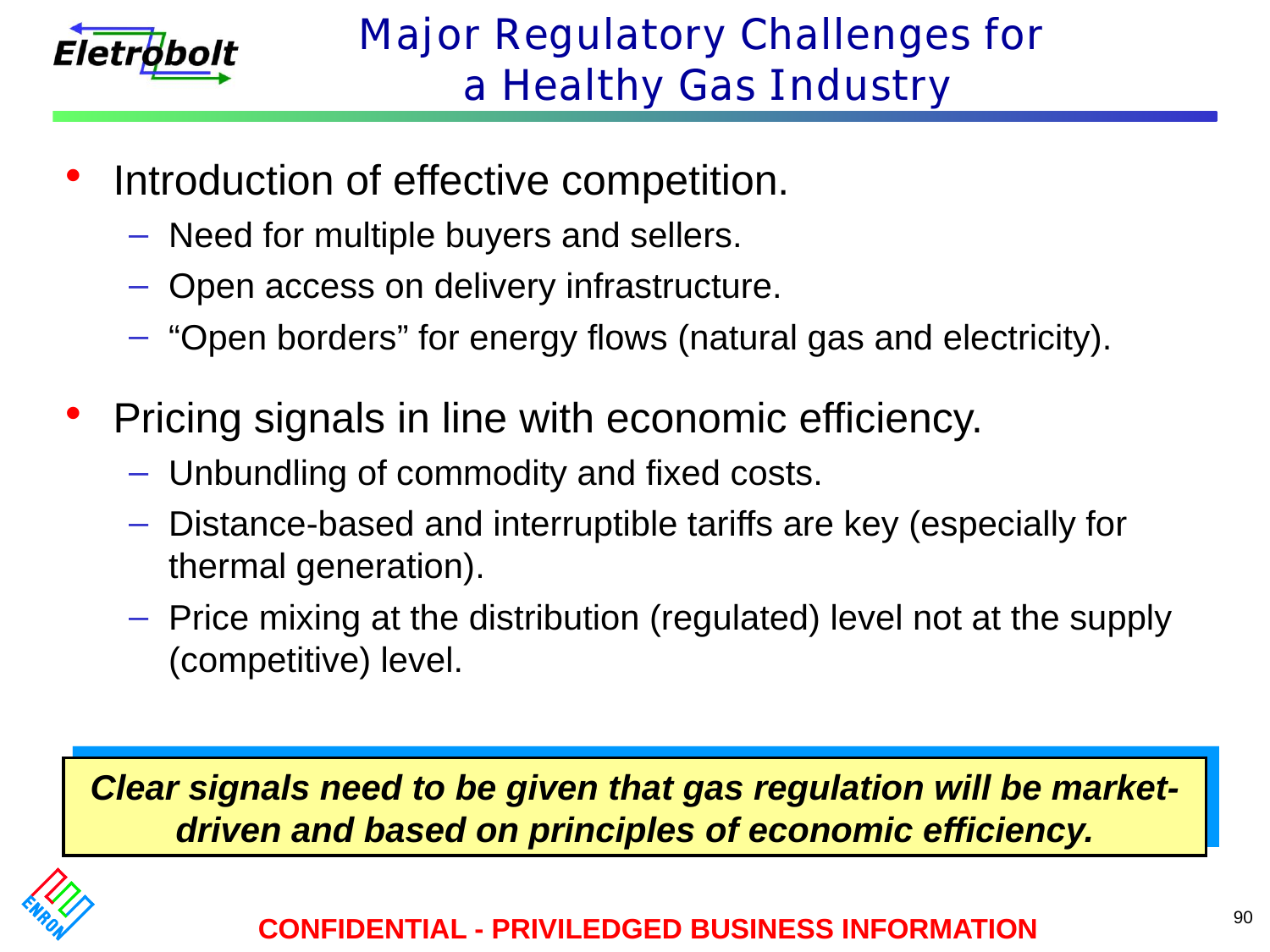

# Major Regulatory Challenges for a Healthy Gas Industry

Introduction of effective competition.
Need for multiple buyers and sellers.
Open access on delivery infrastructure.
“Open borders” for energy flows (natural gas and electricity).

Pricing signals in line with economic efficiency.
Unbundling of commodity and fixed costs.
Distance-based and interruptible tariffs are key (especially for thermal generation).
Price mixing at the distribution (regulated) level not at the supply (competitive) level.
Clear signals need to be given that gas regulation will be market-driven and based on principles of economic efficiency.